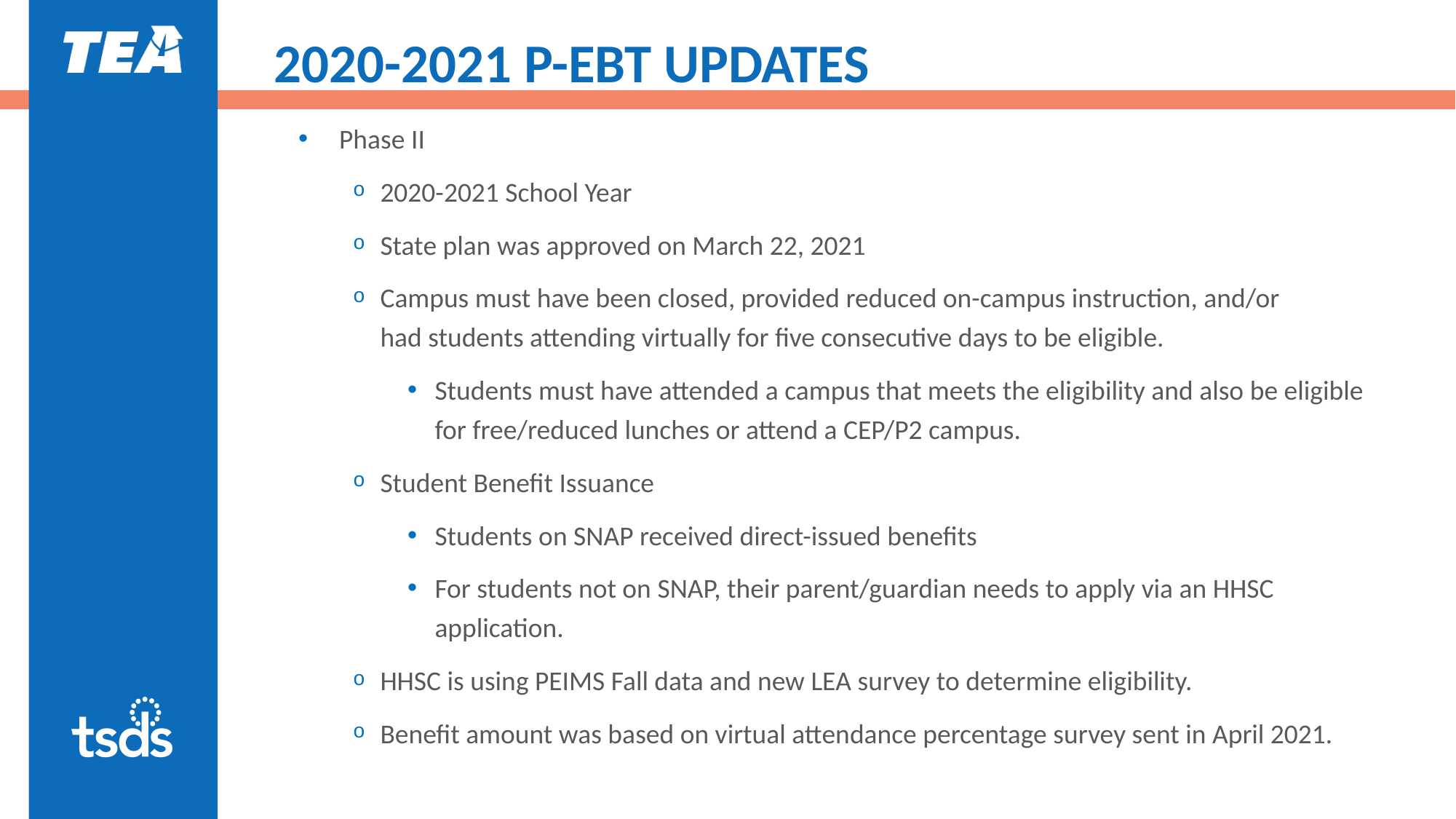

# 2020-2021 P-EBT UPDATES
Phase II
2020-2021 School Year
State plan was approved on March 22, 2021
Campus must have been closed, provided reduced on-campus instruction, and/or had students attending virtually for five consecutive days to be eligible.
Students must have attended a campus that meets the eligibility and also be eligible for free/reduced lunches or attend a CEP/P2 campus.
Student Benefit Issuance
Students on SNAP received direct-issued benefits
For students not on SNAP, their parent/guardian needs to apply via an HHSC application.
HHSC is using PEIMS Fall data and new LEA survey to determine eligibility.
Benefit amount was based on virtual attendance percentage survey sent in April 2021.